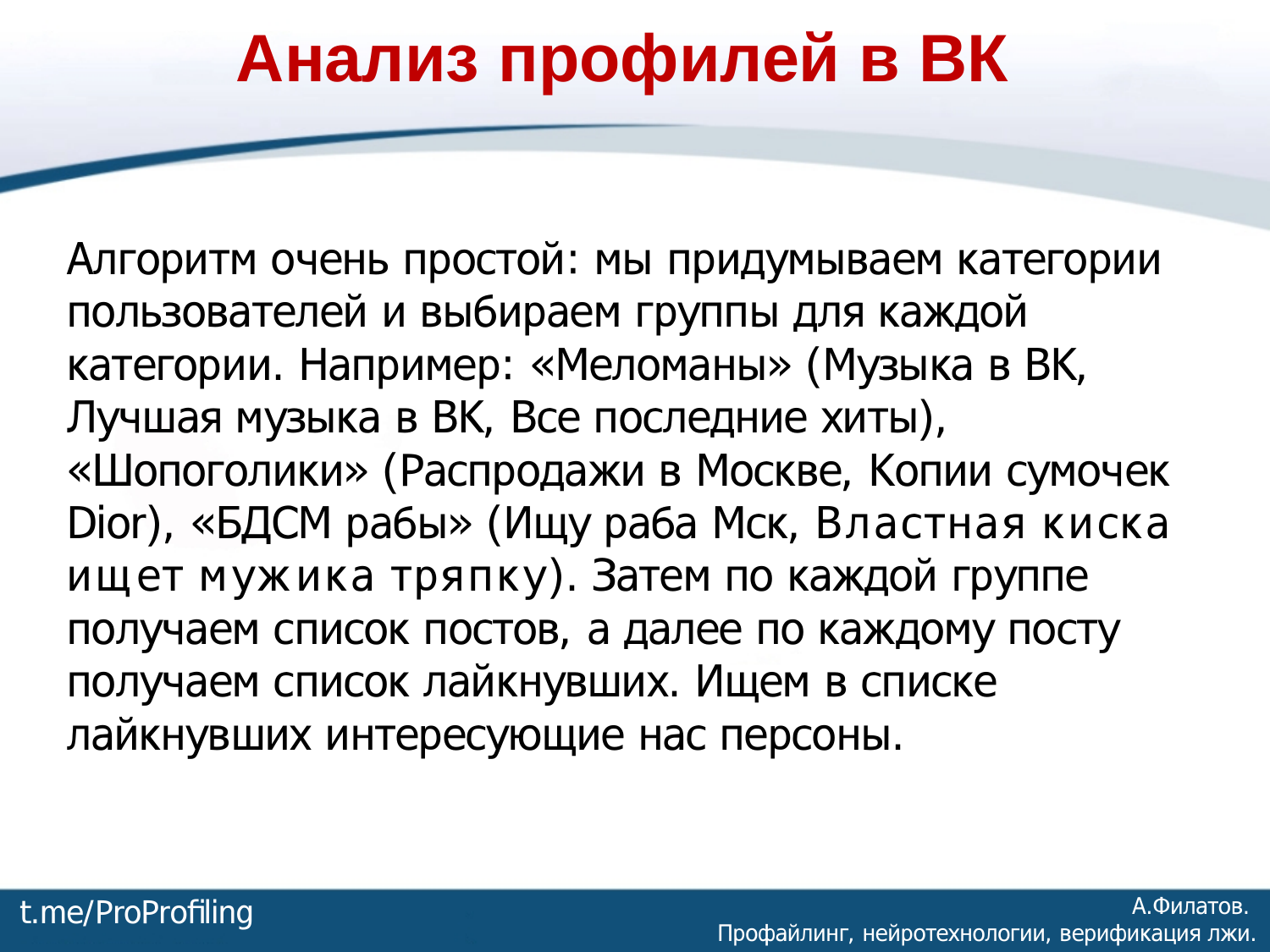

Анализ профилей в ВК
Алгоритм очень простой: мы придумываем категории пользователей и выбираем группы для каждой категории. Например: «Меломаны» (Музыка в ВК, Лучшая музыка в ВК, Все последние хиты), «Шопоголики» (Распродажи в Москве, Копии сумочек Dior), «БДСМ рабы» (Ищу раба Мск, Властная киска ищет мужика тряпку). Затем по каждой группе получаем список постов, а далее по каждому посту получаем список лайкнувших. Ищем в списке лайкнувших интересующие нас персоны.
t.me/ProProfiling
А.Филатов.
Профайлинг, нейротехнологии, верификация лжи.